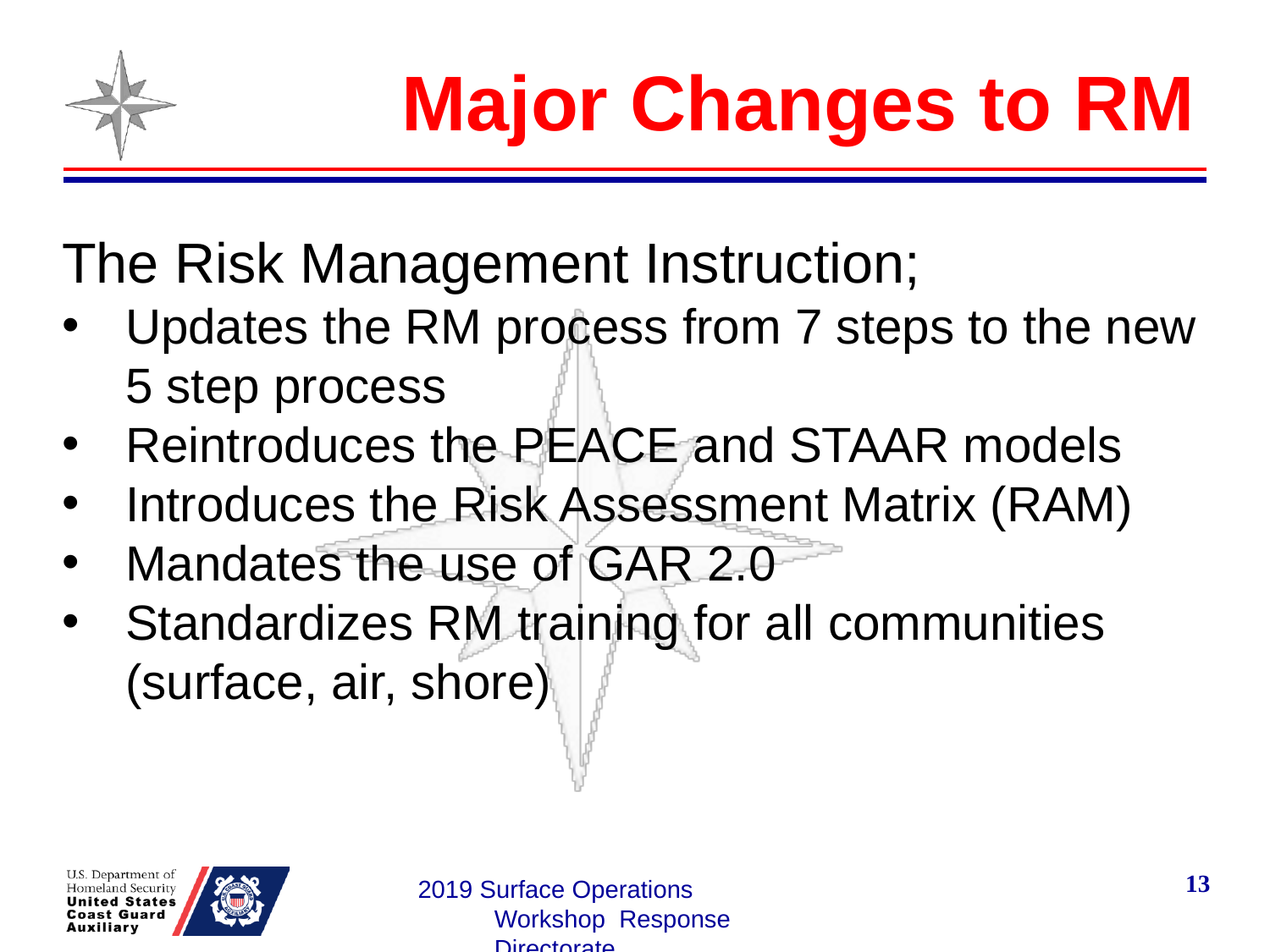

# Major Changes to RM

The Risk Management Instruction;
Updates the RM process from 7 steps to the new 5 step process
Reintroduces the PEACE and STAAR models
Introduces the Risk Assessment Matrix (RAM)
Mandates the use of GAR 2.0
Standardizes RM training for all communities (surface, air, shore)

13
2019 Surface Operations Workshop  Response Directorate